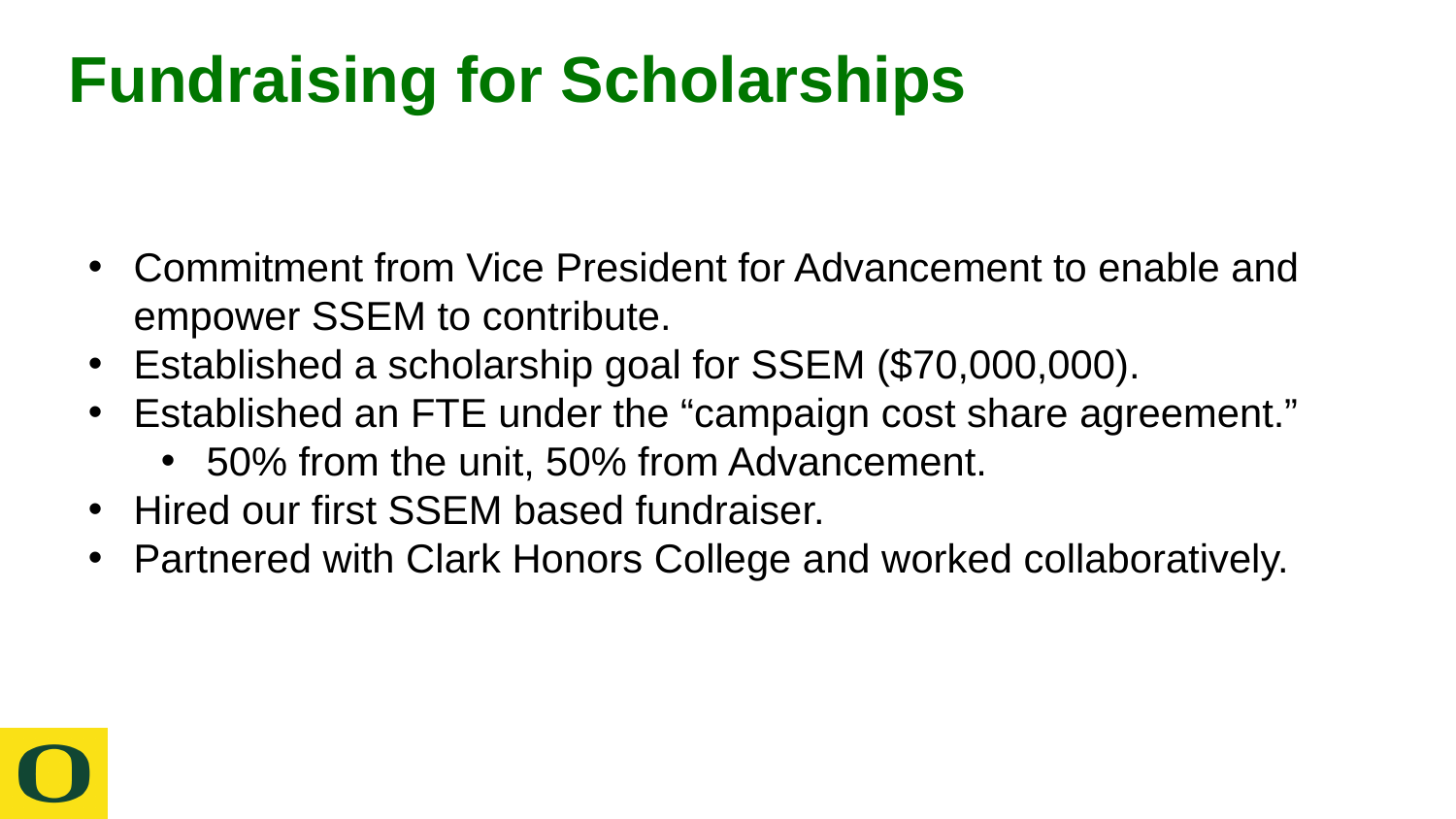

Fundraising for Scholarships
Commitment from Vice President for Advancement to enable and empower SSEM to contribute.
Established a scholarship goal for SSEM ($70,000,000).
Established an FTE under the “campaign cost share agreement.”
50% from the unit, 50% from Advancement.
Hired our first SSEM based fundraiser.
Partnered with Clark Honors College and worked collaboratively.